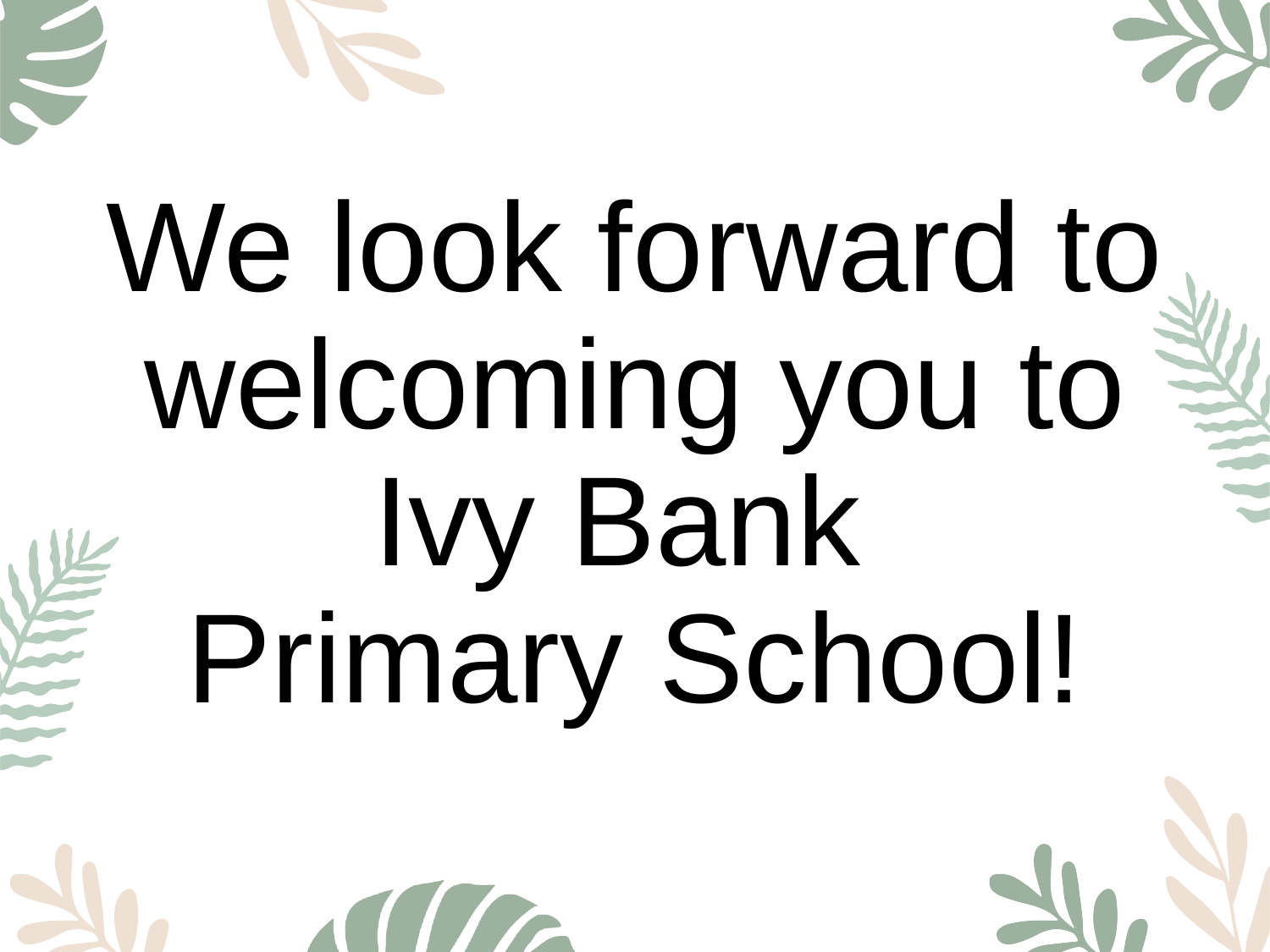

# We look forward to welcoming you to Ivy Bank Primary School!